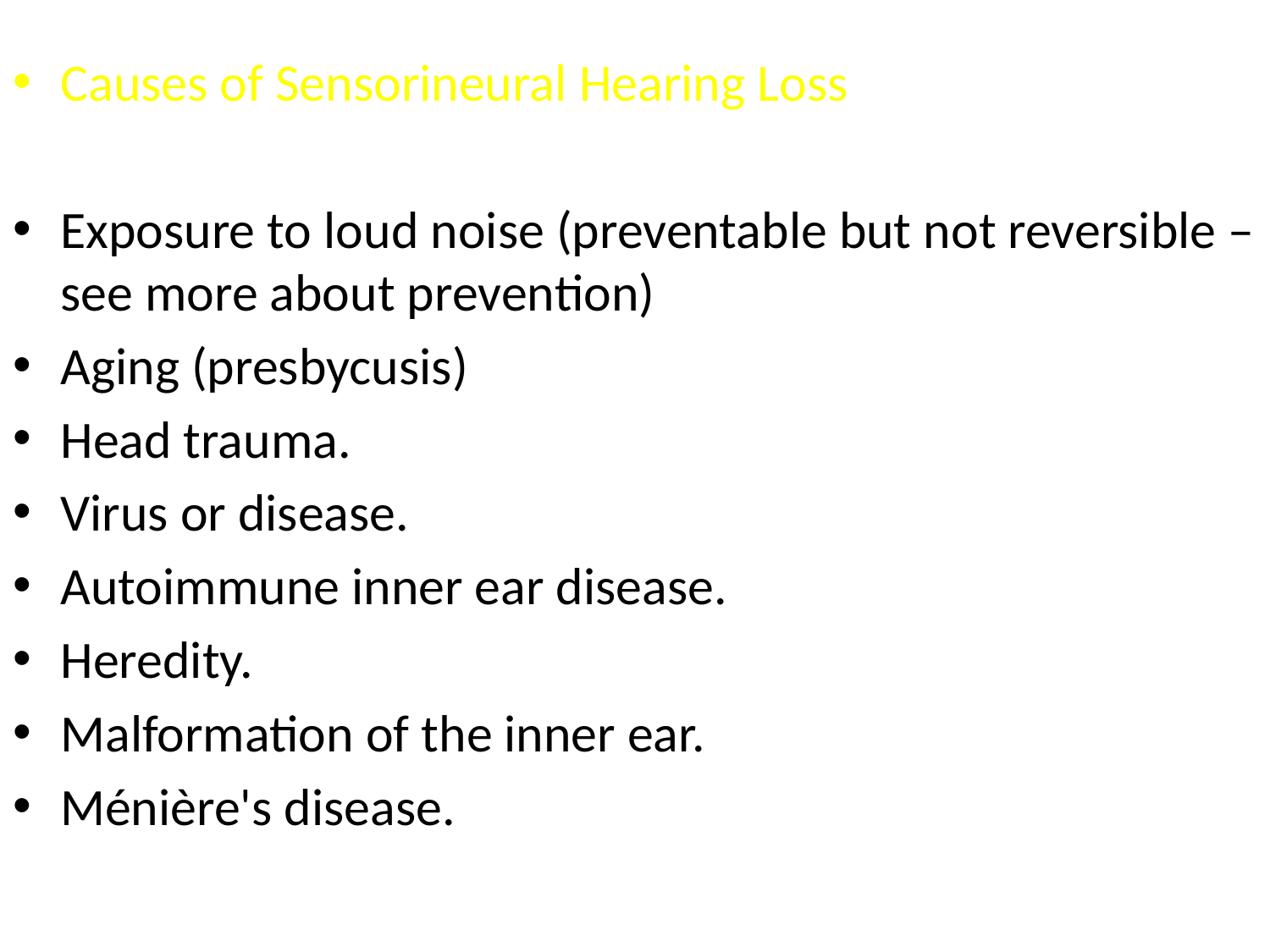

#
Causes of Sensorineural Hearing Loss

Exposure to loud noise (preventable but not reversible – see more about prevention)
Aging (presbycusis)
Head trauma.
Virus or disease.
Autoimmune inner ear disease.
Heredity.
Malformation of the inner ear.
Ménière's disease.